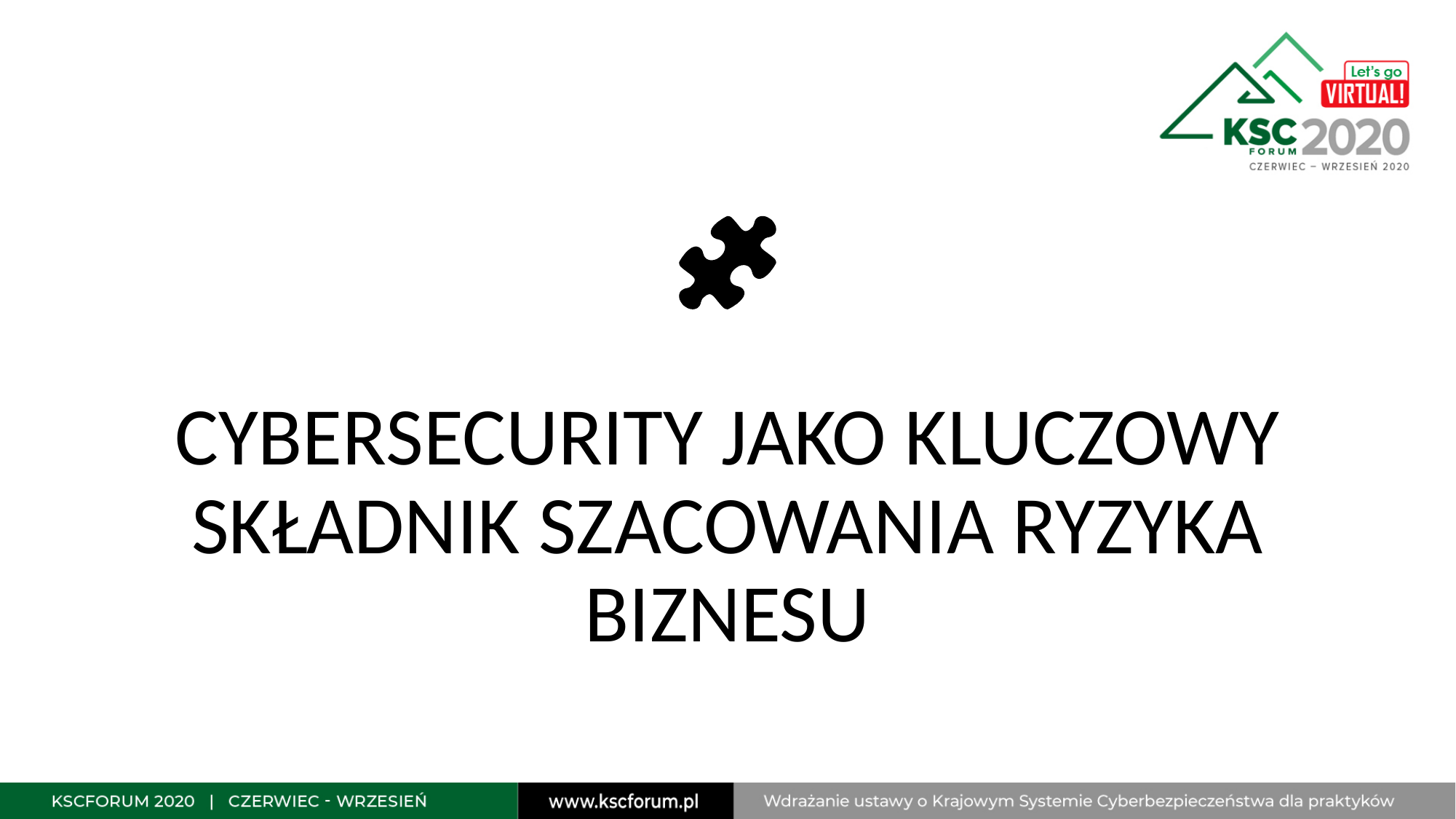

CYBERSECURITY JAKO KLUCZOWY SKŁADNIK SZACOWANIA RYZYKA BIZNESU